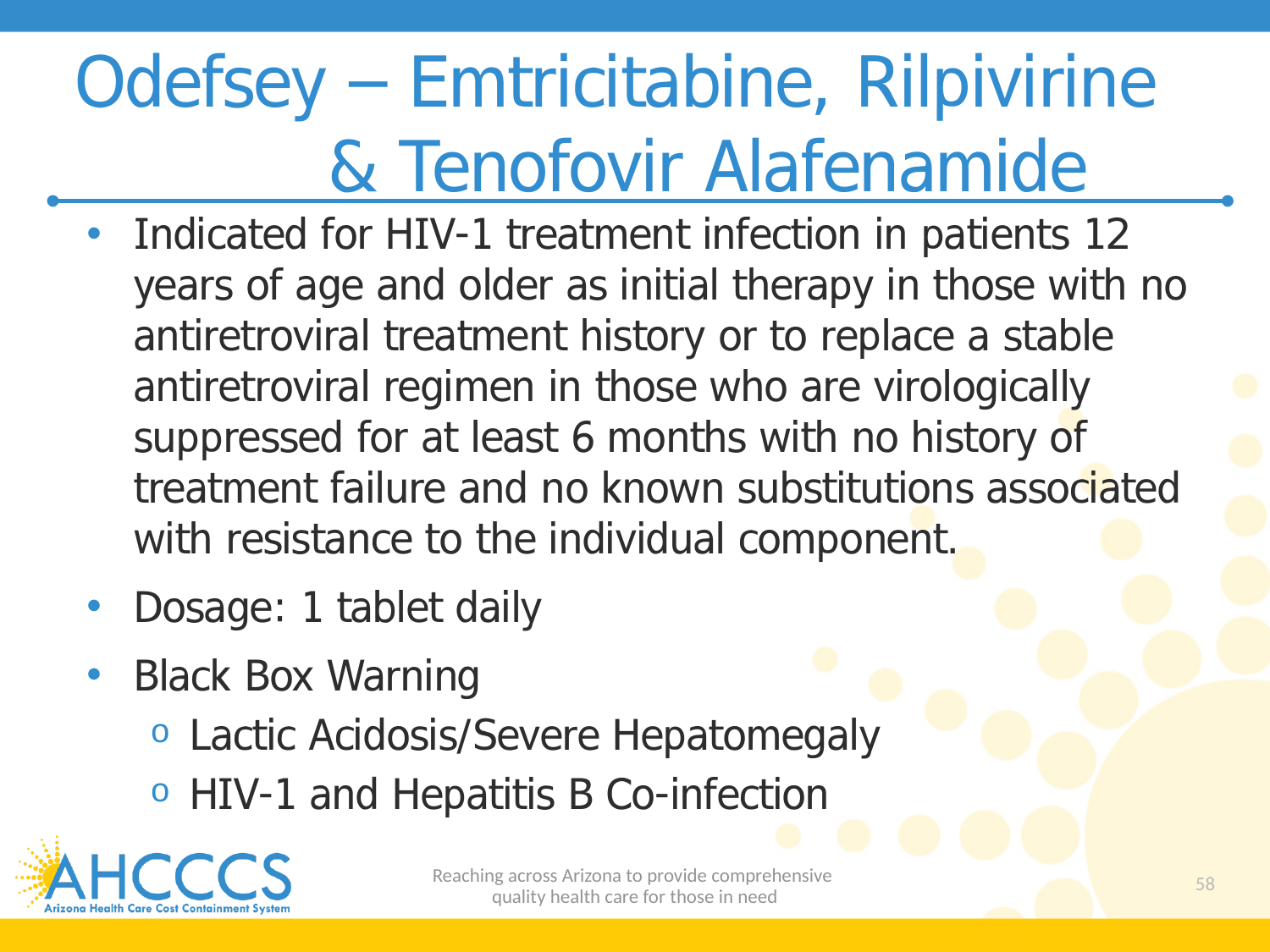

# Odefsey – Emtricitabine, Rilpivirine 		& Tenofovir Alafenamide
Indicated for HIV-1 treatment infection in patients 12 years of age and older as initial therapy in those with no antiretroviral treatment history or to replace a stable antiretroviral regimen in those who are virologically suppressed for at least 6 months with no history of treatment failure and no known substitutions associated with resistance to the individual component.
Dosage: 1 tablet daily
Black Box Warning
Lactic Acidosis/Severe Hepatomegaly
HIV-1 and Hepatitis B Co-infection

Reaching across Arizona to provide comprehensive
quality health care for those in need
58